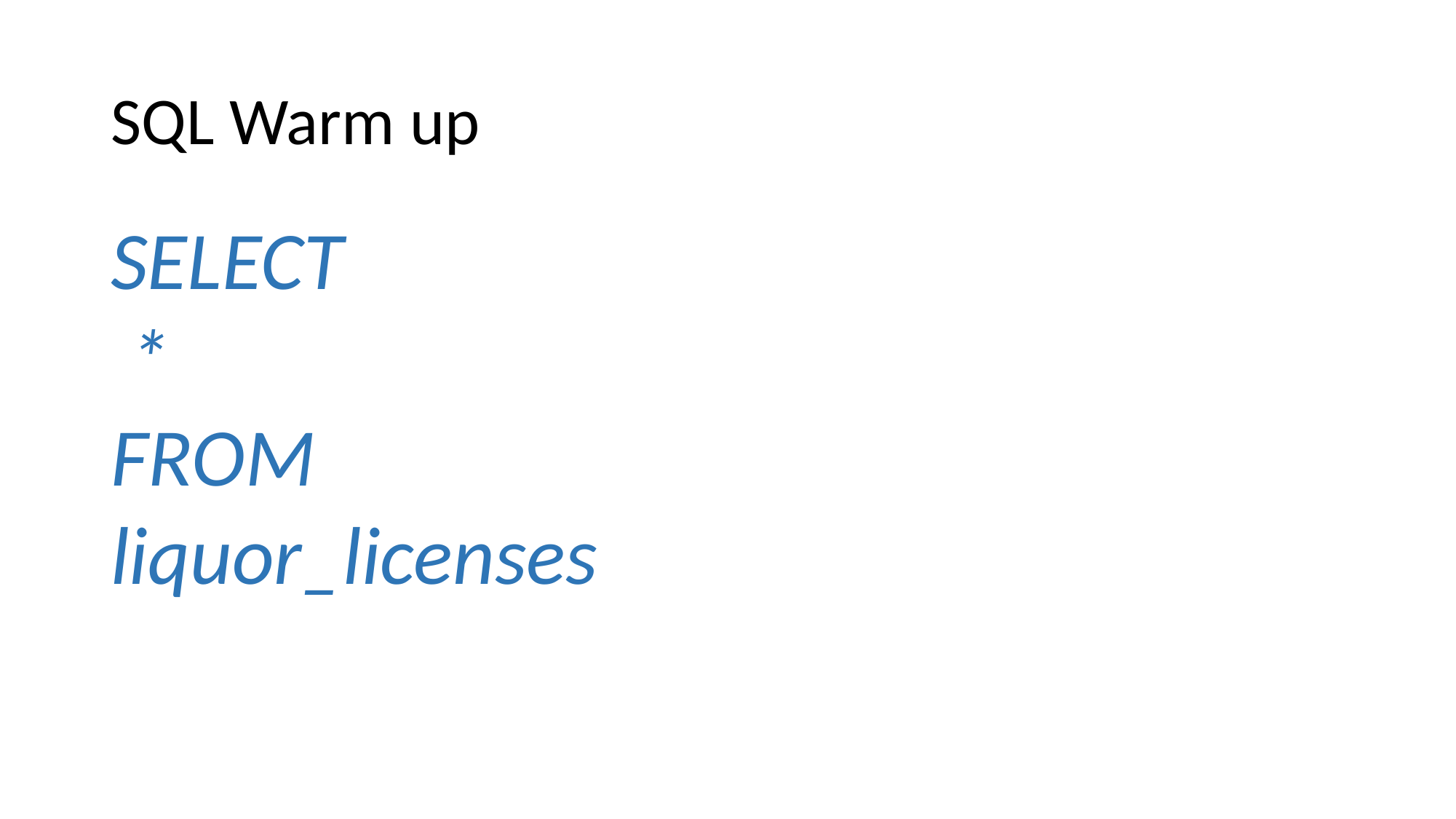

# SQL Warm up
SELECT
 *
FROM
liquor_licenses